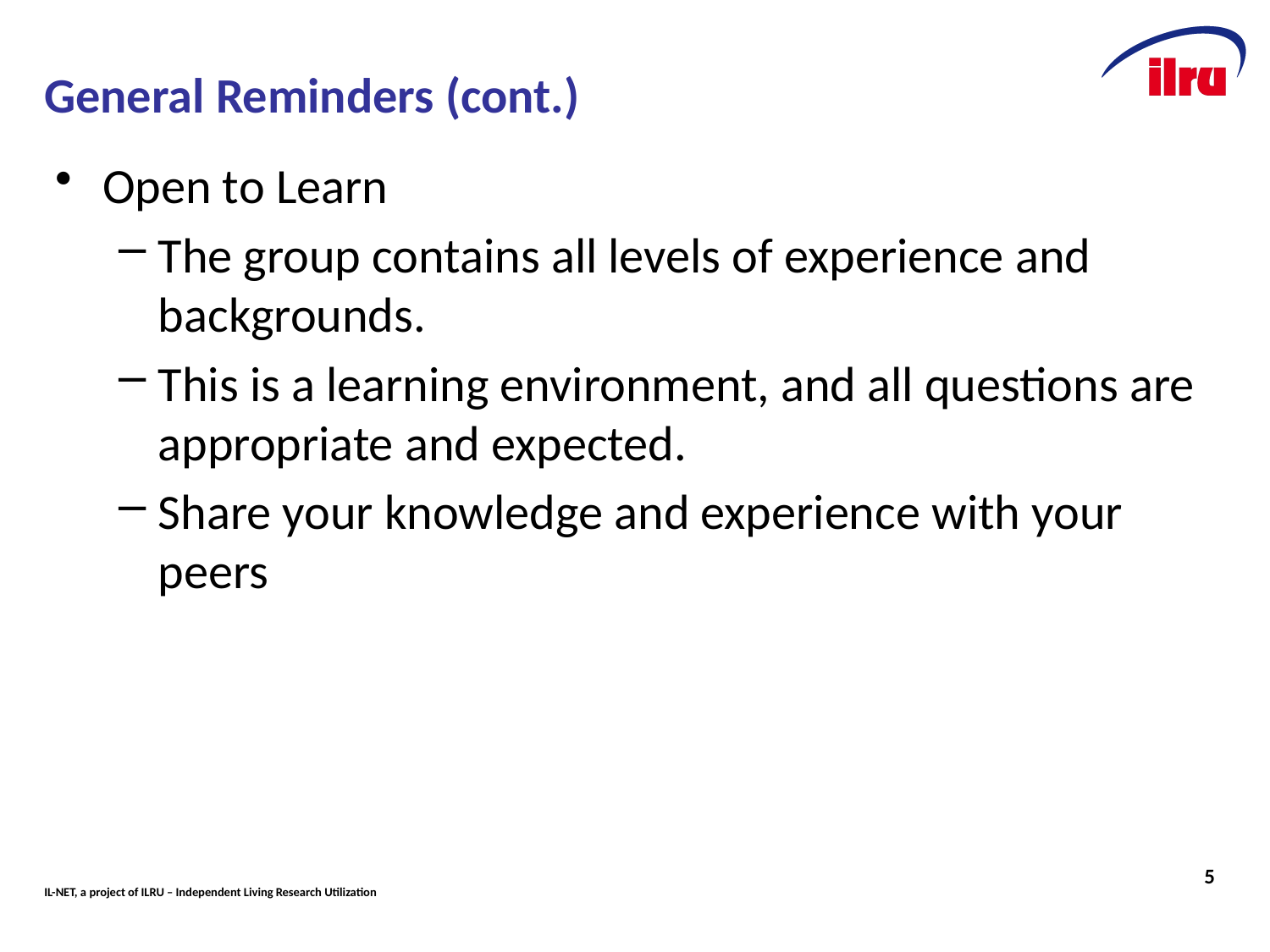

# General Reminders (cont.)
Open to Learn
The group contains all levels of experience and backgrounds.
This is a learning environment, and all questions are appropriate and expected.
Share your knowledge and experience with your peers

5